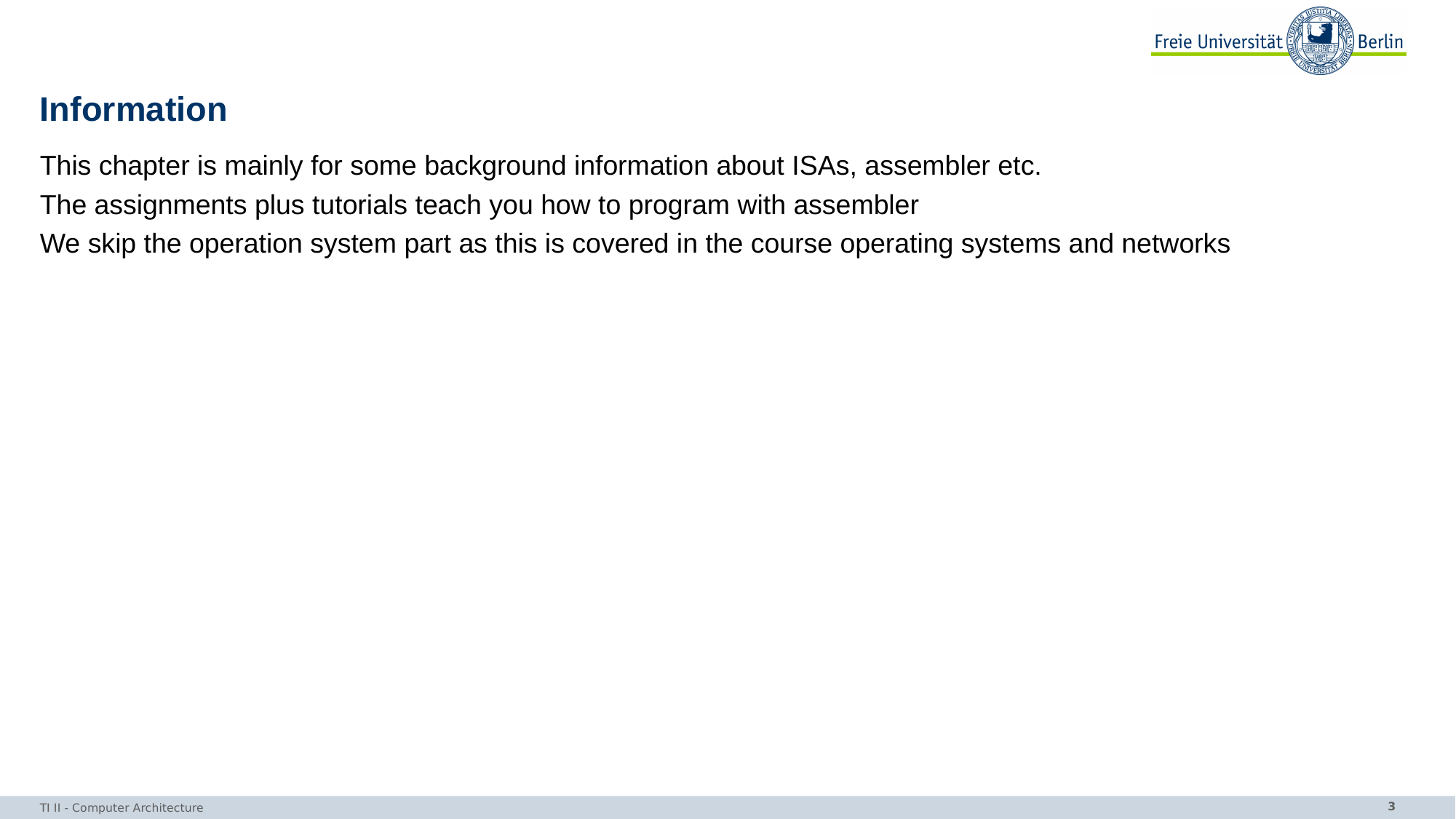

# Information
This chapter is mainly for some background information about ISAs, assembler etc.
The assignments plus tutorials teach you how to program with assembler
We skip the operation system part as this is covered in the course operating systems and networks
TI II - Computer Architecture